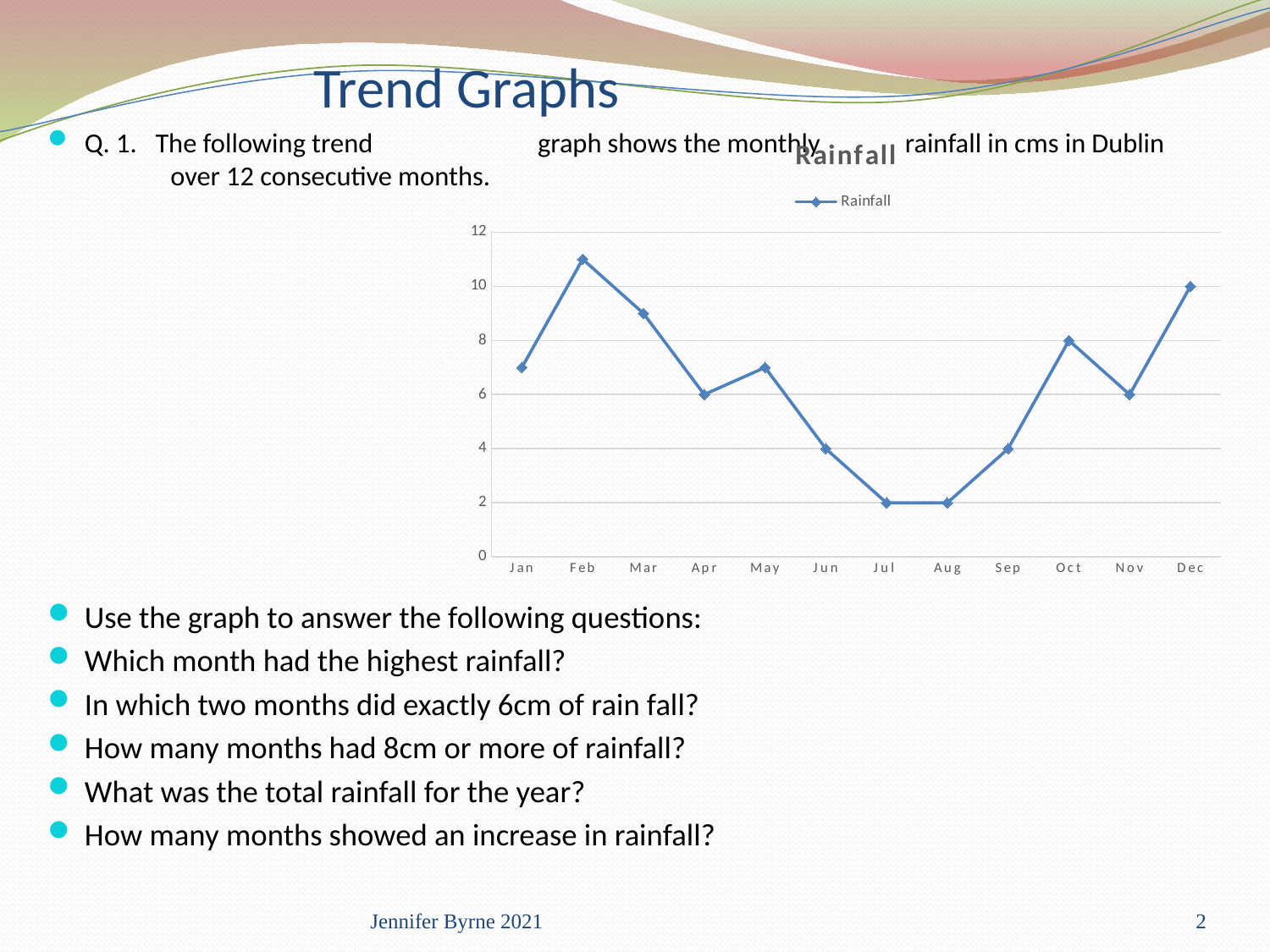

# Trend Graphs
Q. 1.   The following trend						             graph shows the monthly 						            rainfall in cms in Dublin 						                over 12 consecutive months.

Use the graph to answer the following questions:
Which month had the highest rainfall?
In which two months did exactly 6cm of rain fall?
How many months had 8cm or more of rainfall?
What was the total rainfall for the year?
How many months showed an increase in rainfall?

### Chart: Rainfall

| Category | Rainfall  | Column2 | Column1 |
|---|---|---|---|
| Jan | 7.0 | None | None |
| Feb | 11.0 | None | None |
| Mar | 9.0 | None | None |
| Apr | 6.0 | None | None |
| May | 7.0 | None | None |
| Jun | 4.0 | None | None |
| Jul  | 2.0 | None | None |
| Aug | 2.0 | None | None |
| Sep | 4.0 | None | None |
| Oct | 8.0 | None | None |
| Nov | 6.0 | None | None |
| Dec | 10.0 | None | None |
Jennifer Byrne 2021
2